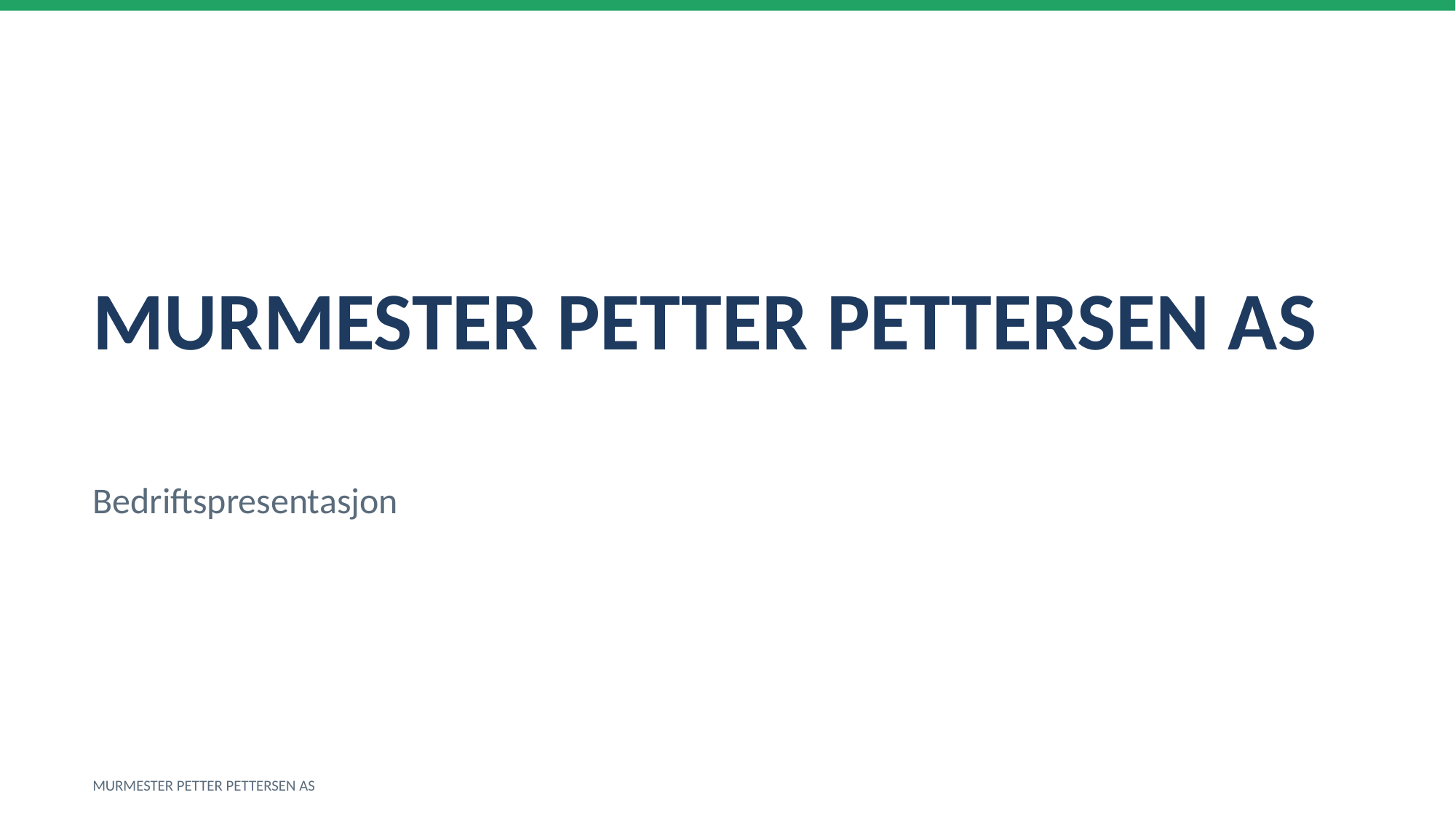

MURMESTER PETTER PETTERSEN AS
Bedriftspresentasjon
MURMESTER PETTER PETTERSEN AS